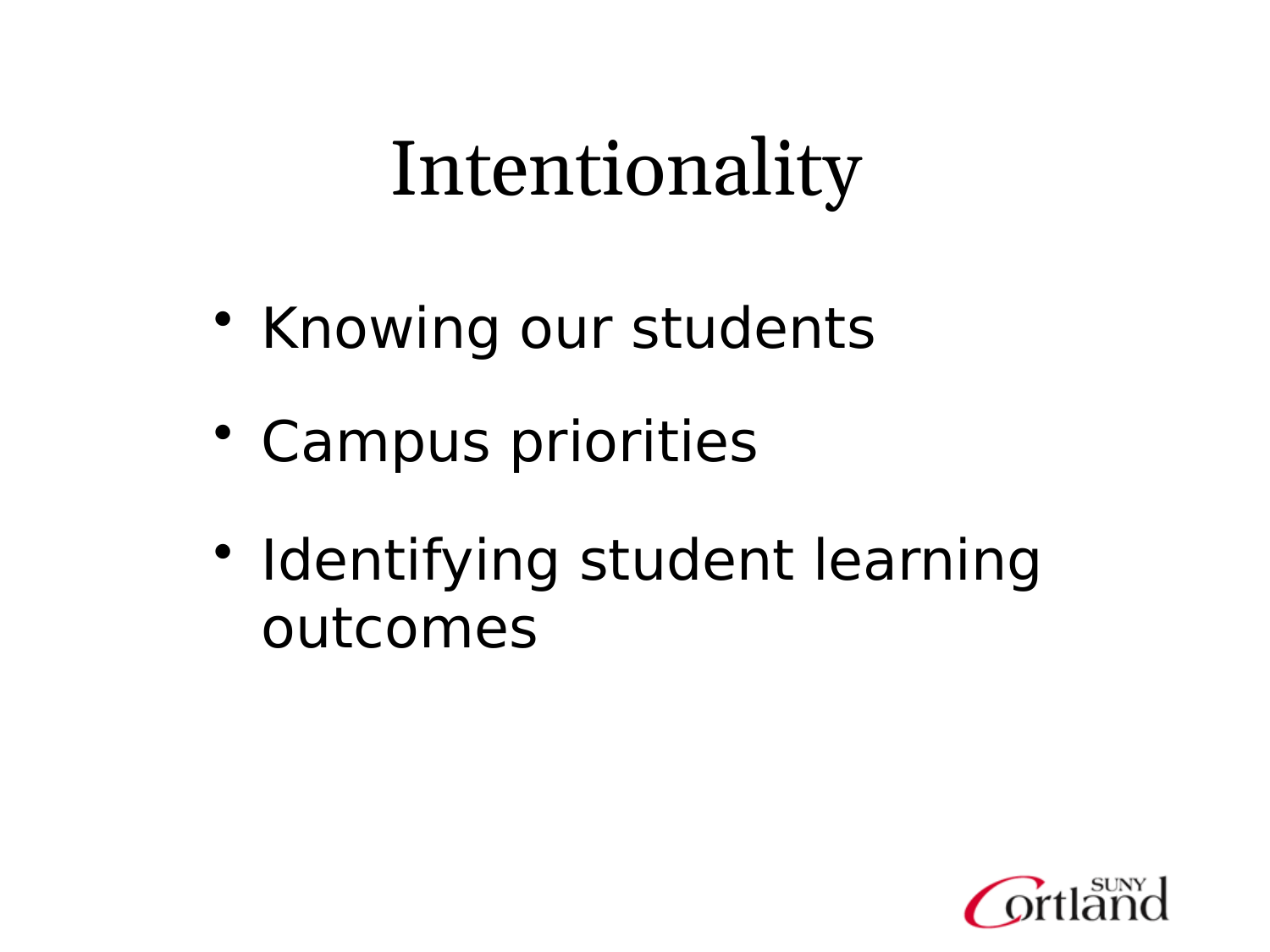

# Intentionality
Knowing our students

Campus priorities

Identifying student learning outcomes